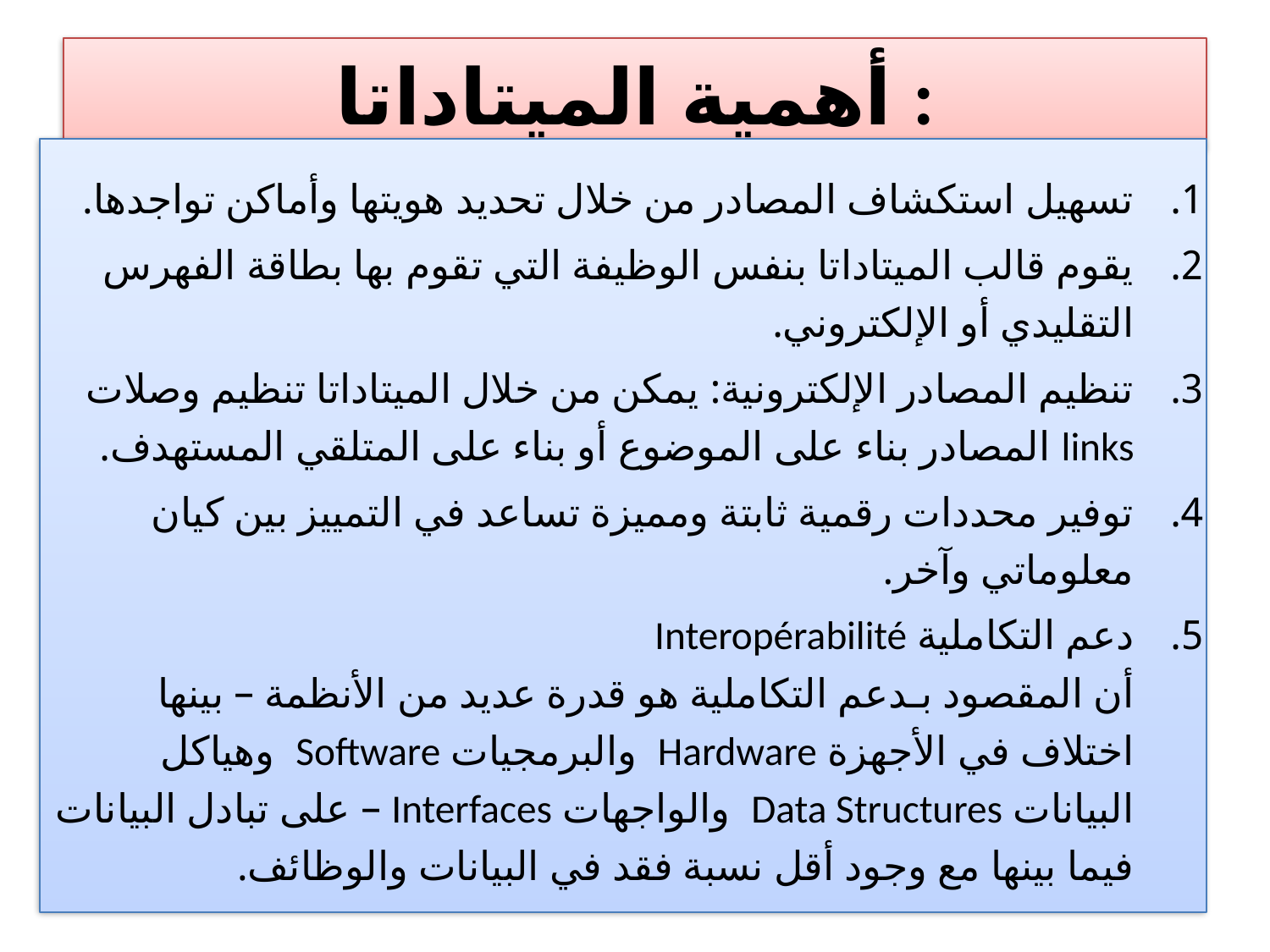

# أهمية الميتاداتا :
تسهيل استكشاف المصادر من خلال تحديد هويتها وأماكن تواجدها.
يقوم قالب الميتاداتا بنفس الوظيفة التي تقوم بها بطاقة الفهرس التقليدي أو الإلكتروني.
تنظيم المصادر الإلكترونية: يمكن من خلال الميتاداتا تنظيم وصلات links المصادر بناء على الموضوع أو بناء على المتلقي المستهدف.
توفير محددات رقمية ثابتة ومميزة تساعد في التمييز بين كيان معلوماتي وآخر.
دعم التكاملية Interopérabilité
أن المقصود بـدعم التكاملية هو قدرة عديد من الأنظمة – بينها اختلاف في الأجهزة Hardware  والبرمجيات Software  وهياكل البيانات Data Structures  والواجهات Interfaces – على تبادل البيانات فيما بينها مع وجود أقل نسبة فقد في البيانات والوظائف.